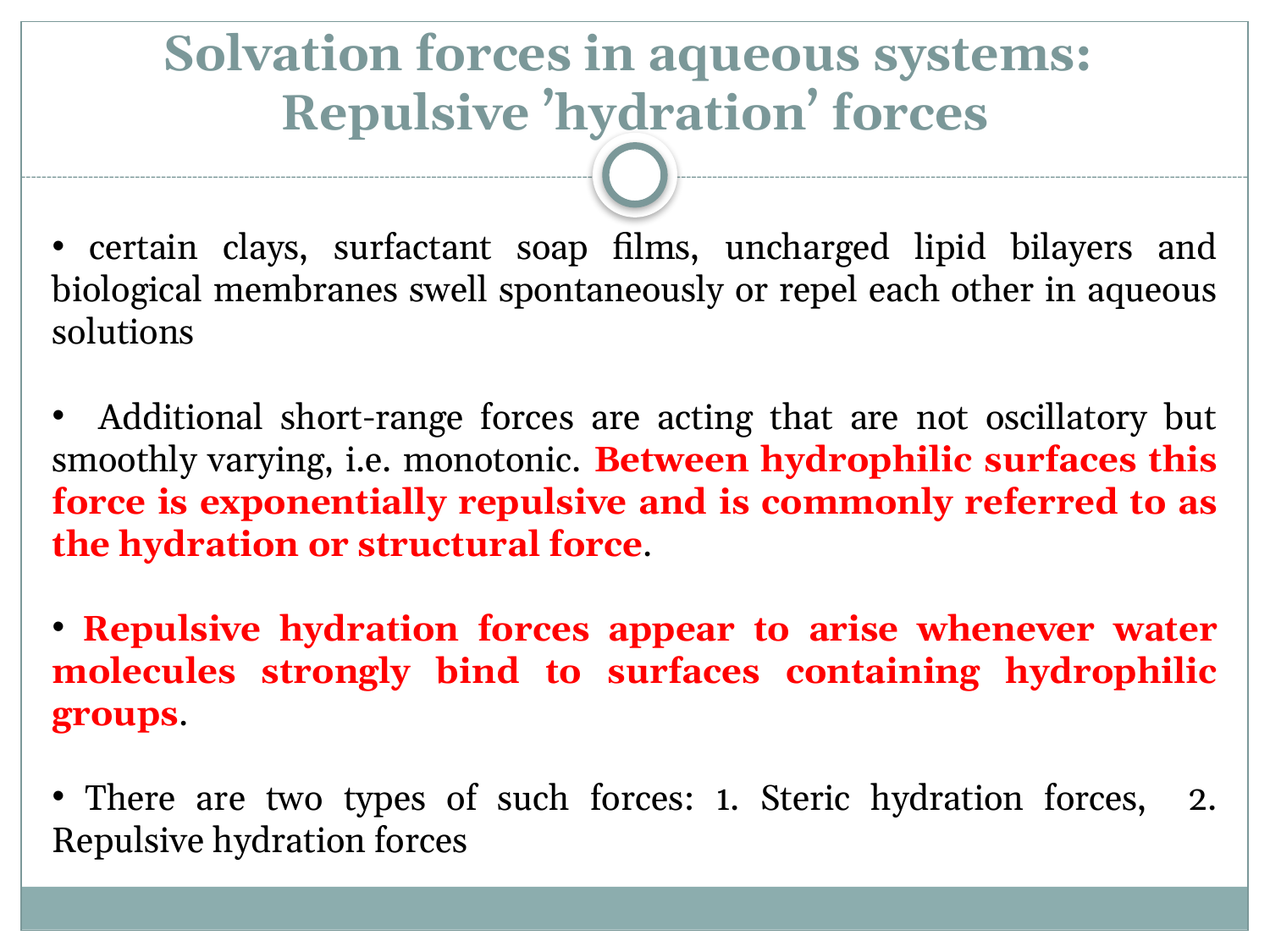

# Solvation forces in aqueous systems: Repulsive ’hydration’ forces
 certain clays, surfactant soap films, uncharged lipid bilayers and biological membranes swell spontaneously or repel each other in aqueous solutions

  Additional short-range forces are acting that are not oscillatory but smoothly varying, i.e. monotonic. Between hydrophilic surfaces this force is exponentially repulsive and is commonly referred to as the hydration or structural force.

 Repulsive hydration forces appear to arise whenever water molecules strongly bind to surfaces containing hydrophilic groups.

 There are two types of such forces: 1. Steric hydration forces,  2. Repulsive hydration forces